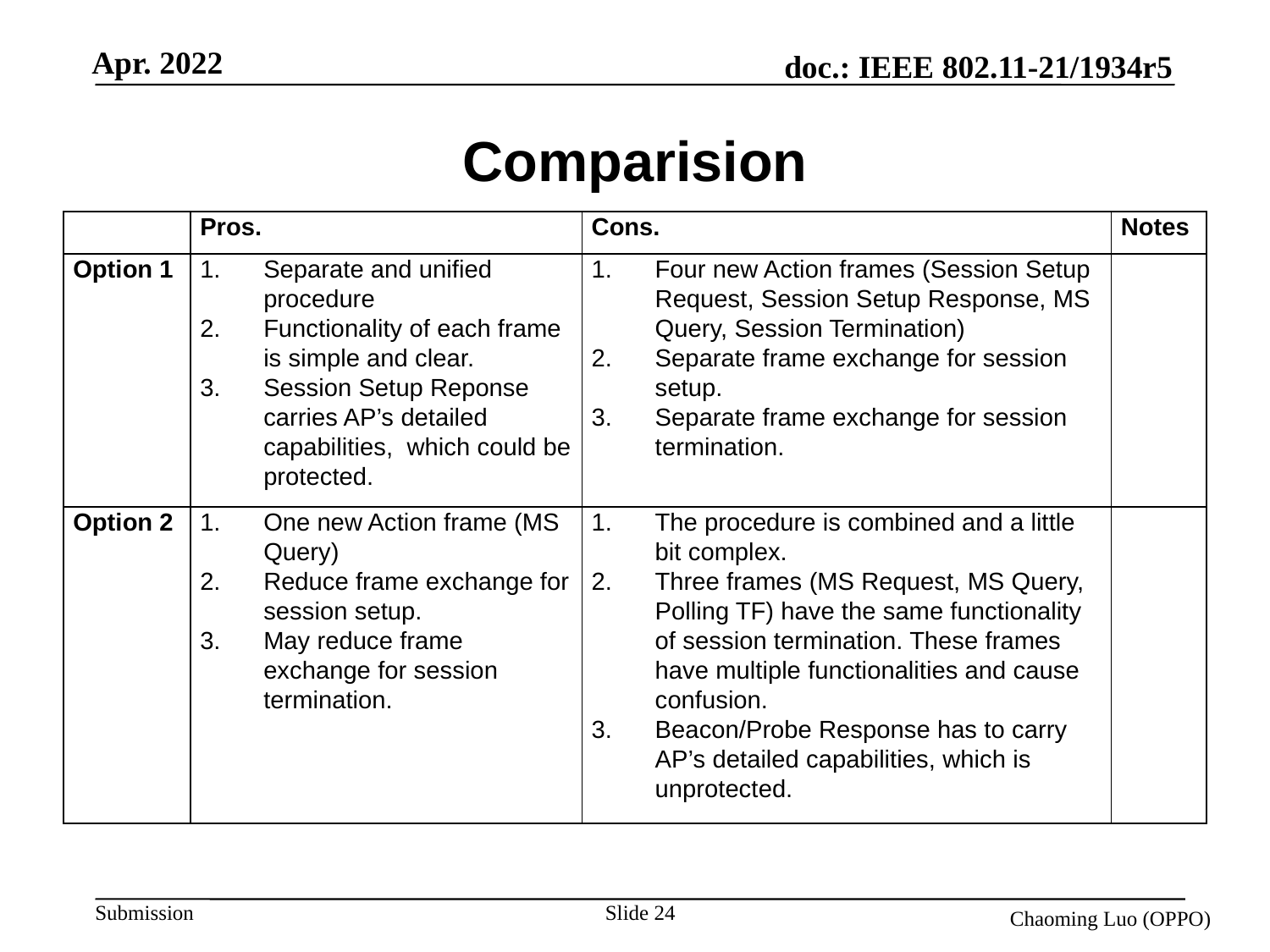

# Comparision
|  | Pros. | Cons. | Notes |
| --- | --- | --- | --- |
| Option 1 | Separate and unified procedure Functionality of each frame is simple and clear. Session Setup Reponse carries AP’s detailed capabilities, which could be protected. | Four new Action frames (Session Setup Request, Session Setup Response, MS Query, Session Termination) Separate frame exchange for session setup. Separate frame exchange for session termination. |  |
| Option 2 | One new Action frame (MS Query) Reduce frame exchange for session setup. May reduce frame exchange for session termination. | The procedure is combined and a little bit complex. Three frames (MS Request, MS Query, Polling TF) have the same functionality of session termination. These frames have multiple functionalities and cause confusion. Beacon/Probe Response has to carry AP’s detailed capabilities, which is unprotected. |  |
Slide 24
Chaoming Luo (OPPO)